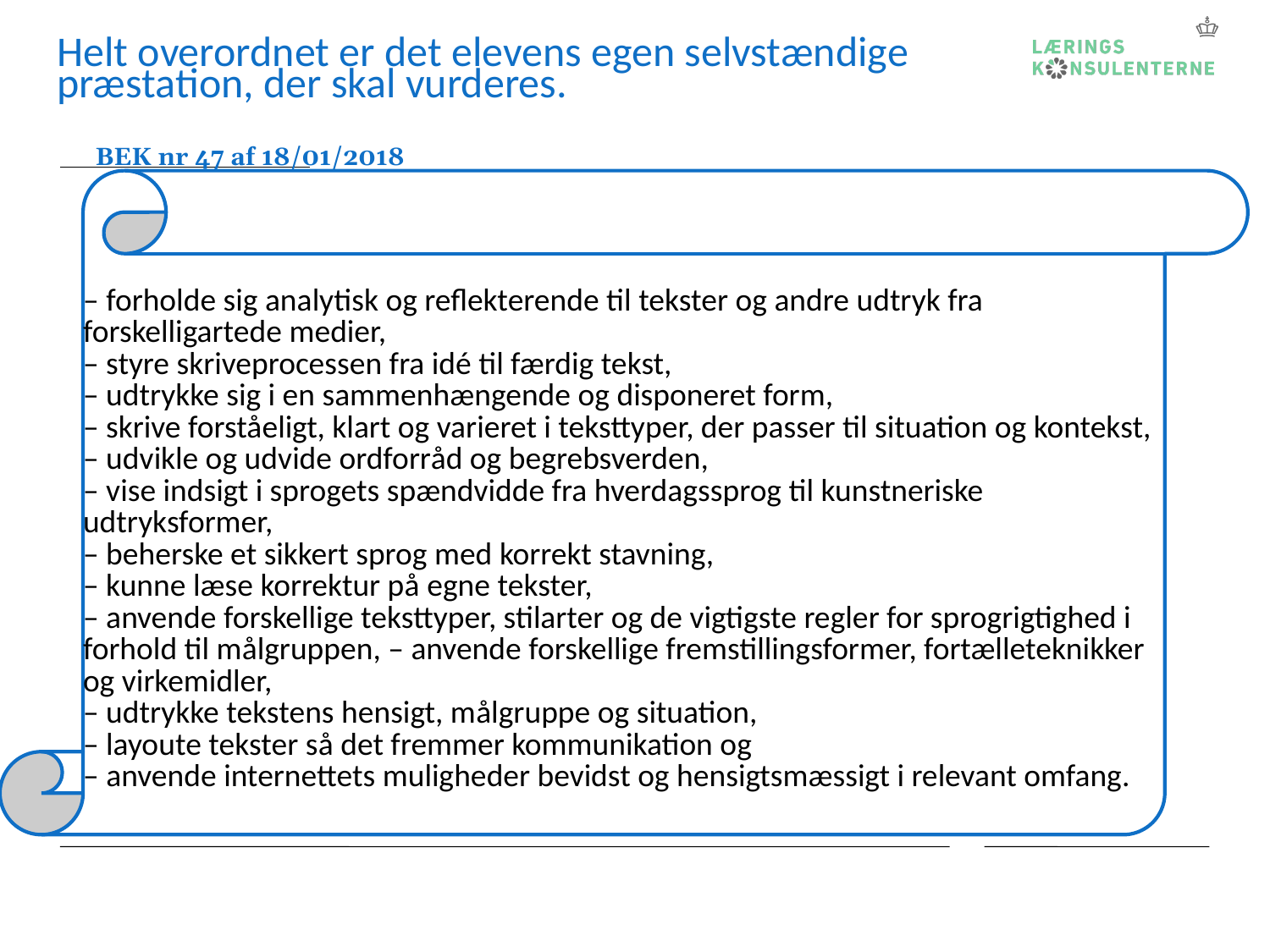

Helt overordnet er det elevens egen selvstændige præstation, der skal vurderes.
BEK nr 47 af 18/01/2018

– forholde sig analytisk og reflekterende til tekster og andre udtryk fra forskelligartede medier,
– styre skriveprocessen fra idé til færdig tekst,
– udtrykke sig i en sammenhængende og disponeret form,
– skrive forståeligt, klart og varieret i teksttyper, der passer til situation og kontekst,
– udvikle og udvide ordforråd og begrebsverden,
– vise indsigt i sprogets spændvidde fra hverdagssprog til kunstneriske udtryksformer,
– beherske et sikkert sprog med korrekt stavning,
– kunne læse korrektur på egne tekster,
– anvende forskellige teksttyper, stilarter og de vigtigste regler for sprogrigtighed i forhold til målgruppen, – anvende forskellige fremstillingsformer, fortælleteknikker og virkemidler,
– udtrykke tekstens hensigt, målgruppe og situation,
– layoute tekster så det fremmer kommunikation og
– anvende internettets muligheder bevidst og hensigtsmæssigt i relevant omfang.